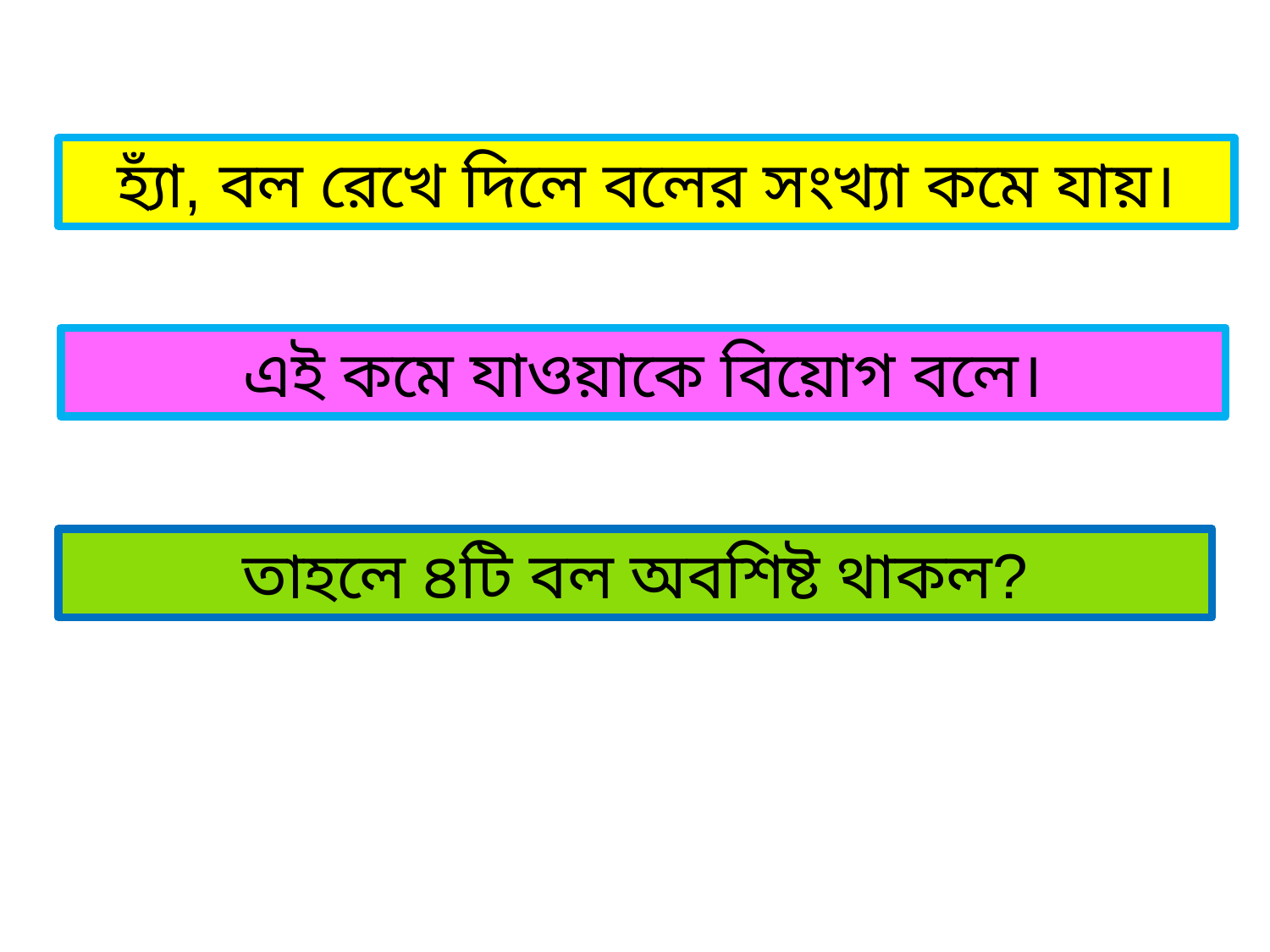

হ্যাঁ, বল রেখে দিলে বলের সংখ্যা কমে যায়।
এই কমে যাওয়াকে বিয়োগ বলে।
তাহলে ৪টি বল অবশিষ্ট থাকল?